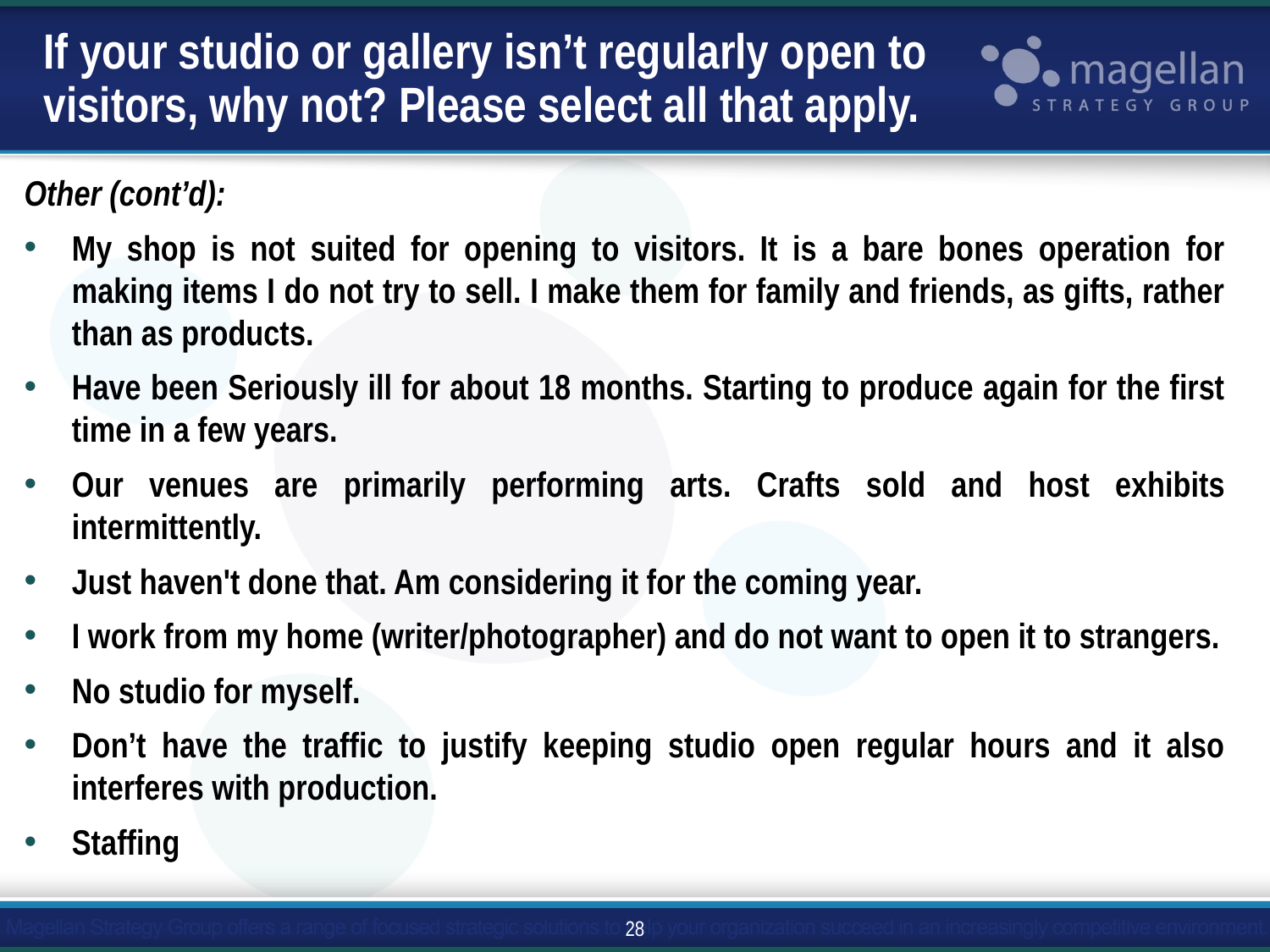

# If your studio or gallery isn’t regularly open to visitors, why not? Please select all that apply.
Other (cont’d):
My shop is not suited for opening to visitors. It is a bare bones operation for making items I do not try to sell. I make them for family and friends, as gifts, rather than as products.
Have been Seriously ill for about 18 months. Starting to produce again for the first time in a few years.
Our venues are primarily performing arts. Crafts sold and host exhibits intermittently.
Just haven't done that. Am considering it for the coming year.
I work from my home (writer/photographer) and do not want to open it to strangers.
No studio for myself.
Don’t have the traffic to justify keeping studio open regular hours and it also interferes with production.
Staffing

28